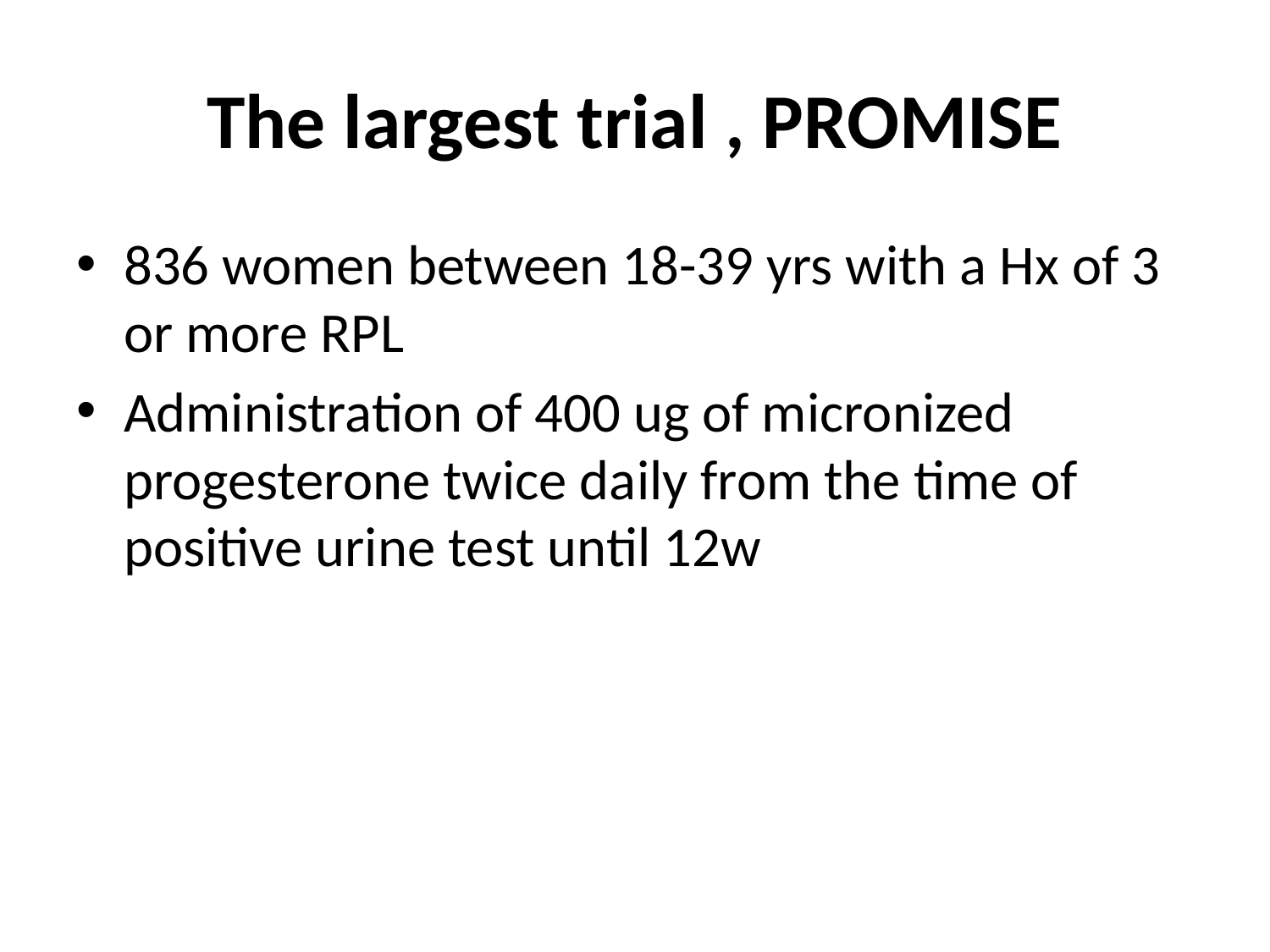

# The largest trial , PROMISE
836 women between 18-39 yrs with a Hx of 3 or more RPL
Administration of 400 ug of micronized progesterone twice daily from the time of positive urine test until 12w